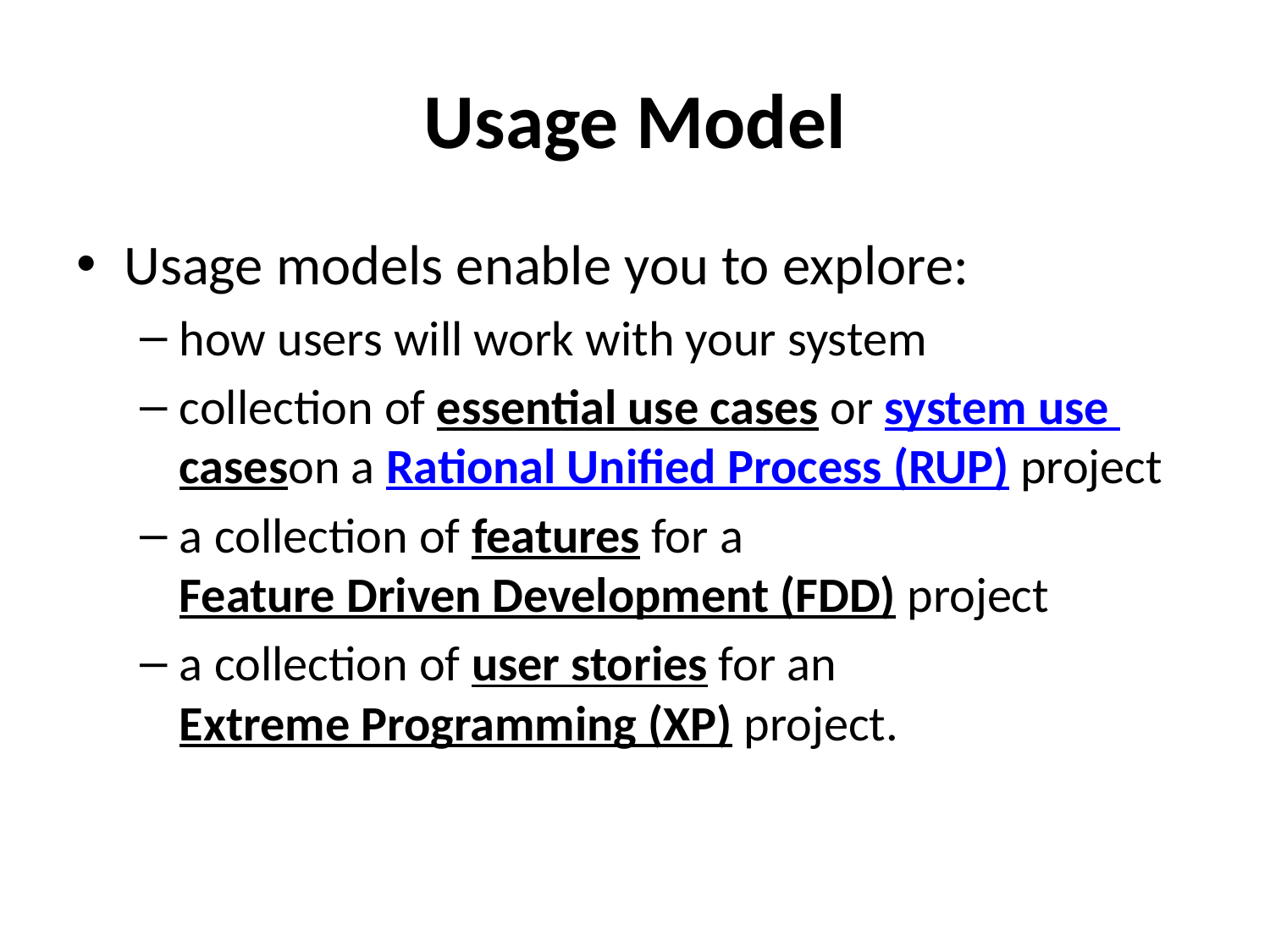

# Usage Model
Usage models enable you to explore:
how users will work with your system
collection of essential use cases or system use caseson a Rational Unified Process (RUP) project
a collection of features for a Feature Driven Development (FDD) project
a collection of user stories for an Extreme Programming (XP) project.